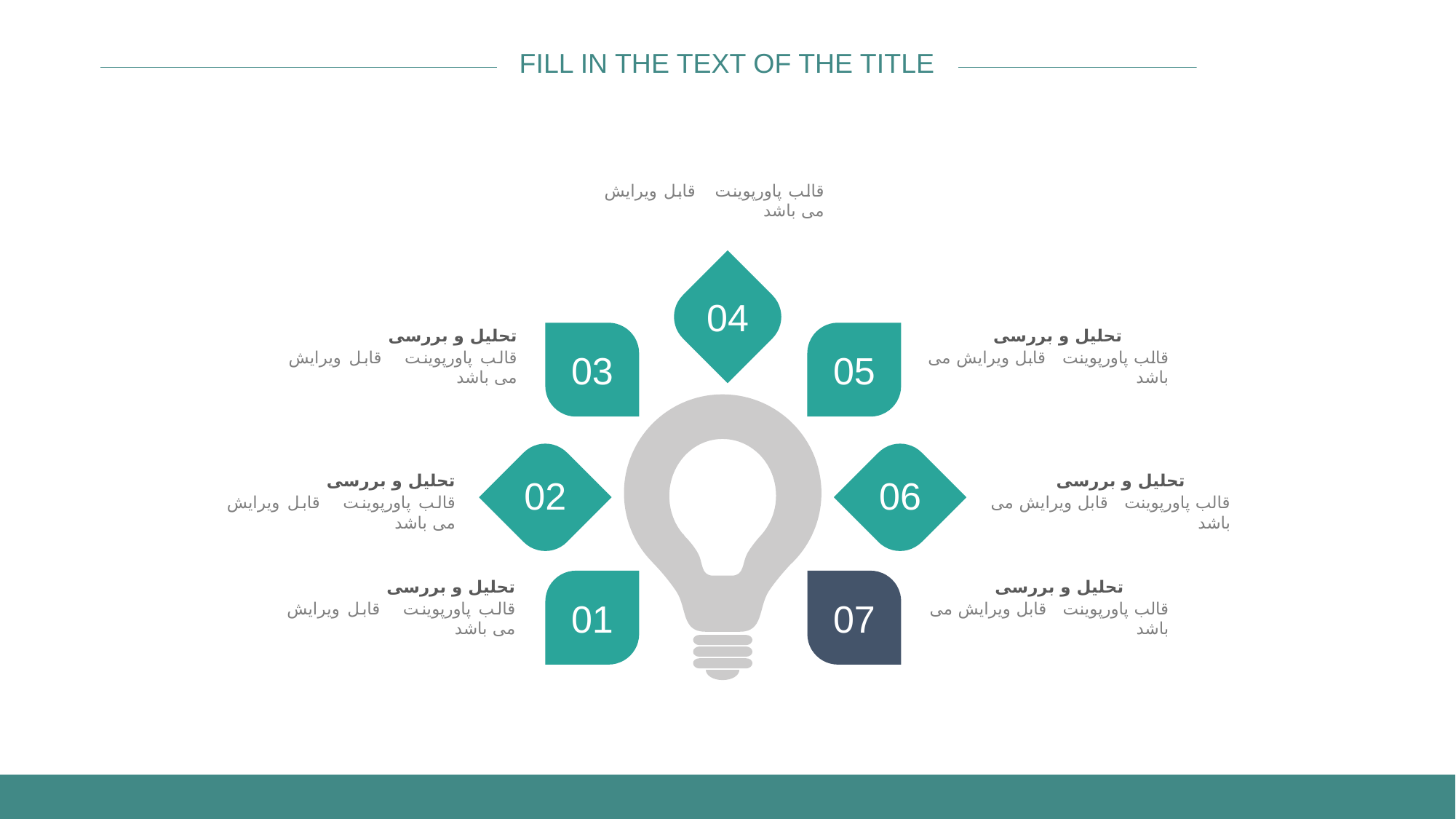

قالب پاورپوینت   قابل ویرایش می باشد

04
تحلیل و بررسی
تحلیل و بررسی

قالب پاورپوینت   قابل ویرایش می باشد
قالب پاورپوینت   قابل ویرایش می باشد
03
05

تحلیل و بررسی
تحلیل و بررسی
02
06
قالب پاورپوینت   قابل ویرایش می باشد
قالب پاورپوینت   قابل ویرایش می باشد
تحلیل و بررسی
تحلیل و بررسی

01
07
قالب پاورپوینت   قابل ویرایش می باشد
قالب پاورپوینت   قابل ویرایش می باشد